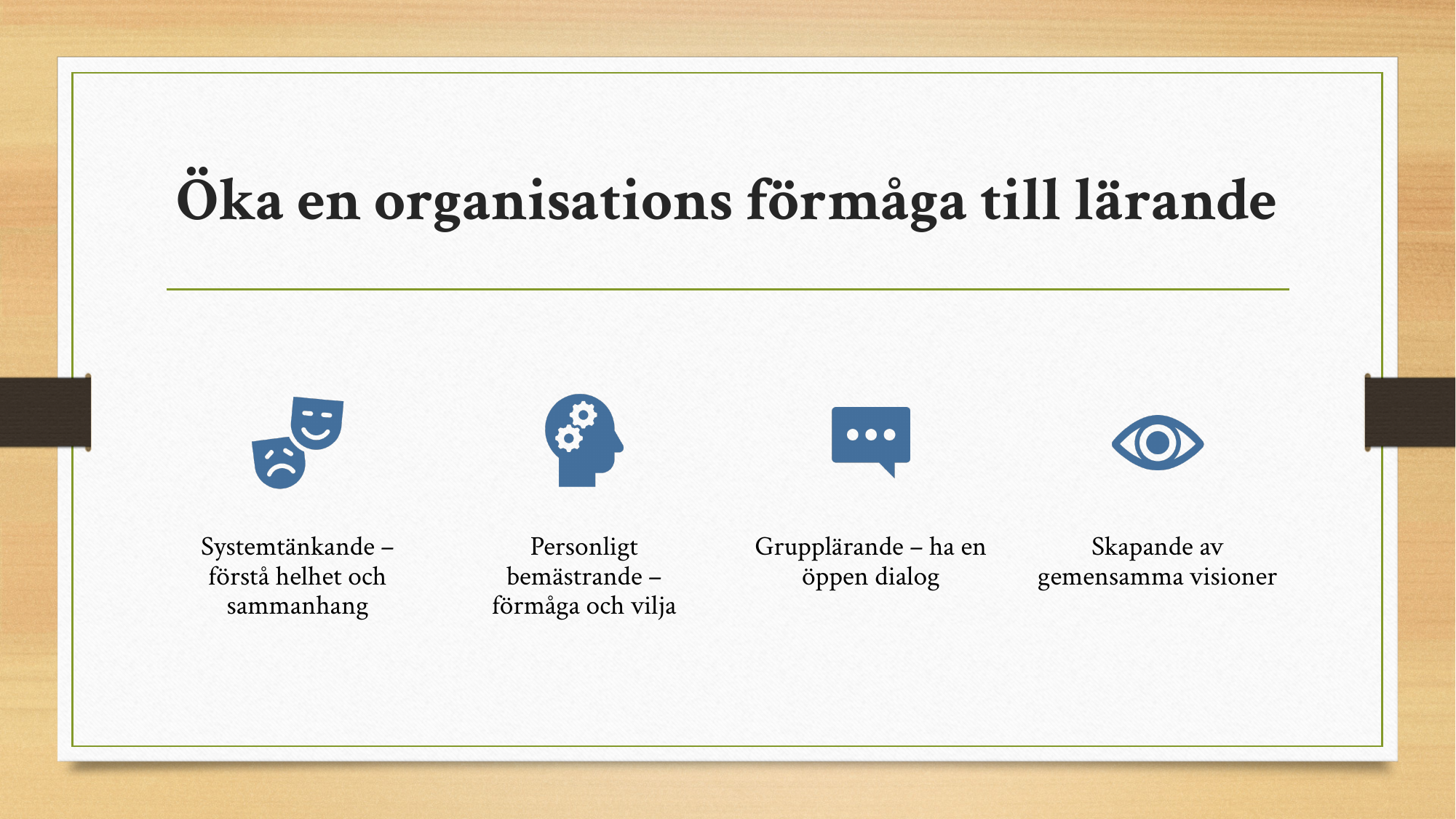

# Öka en organisations förmåga till lärande
Systemtänkande – förstå helhet och sammanhang
Personligt bemästrande – förmåga och vilja
Grupplärande – ha en öppen dialog
Skapande av gemensamma visioner